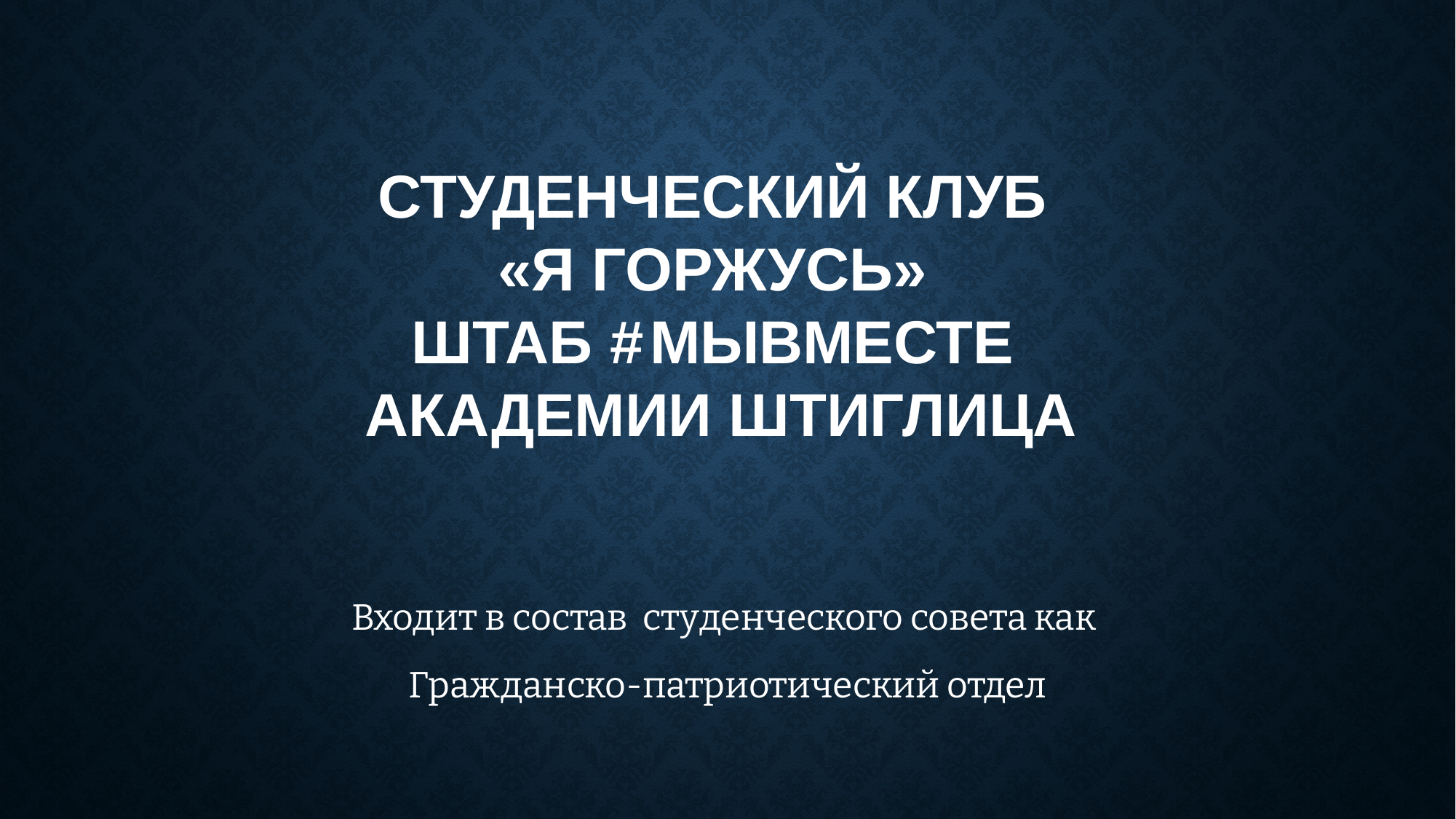

# Студенческий клуб «Я горжусь» штаб #МЫВМЕСТЕ Академии Штиглица
Входит в состав  студенческого совета как
Гражданско-патриотический отдел